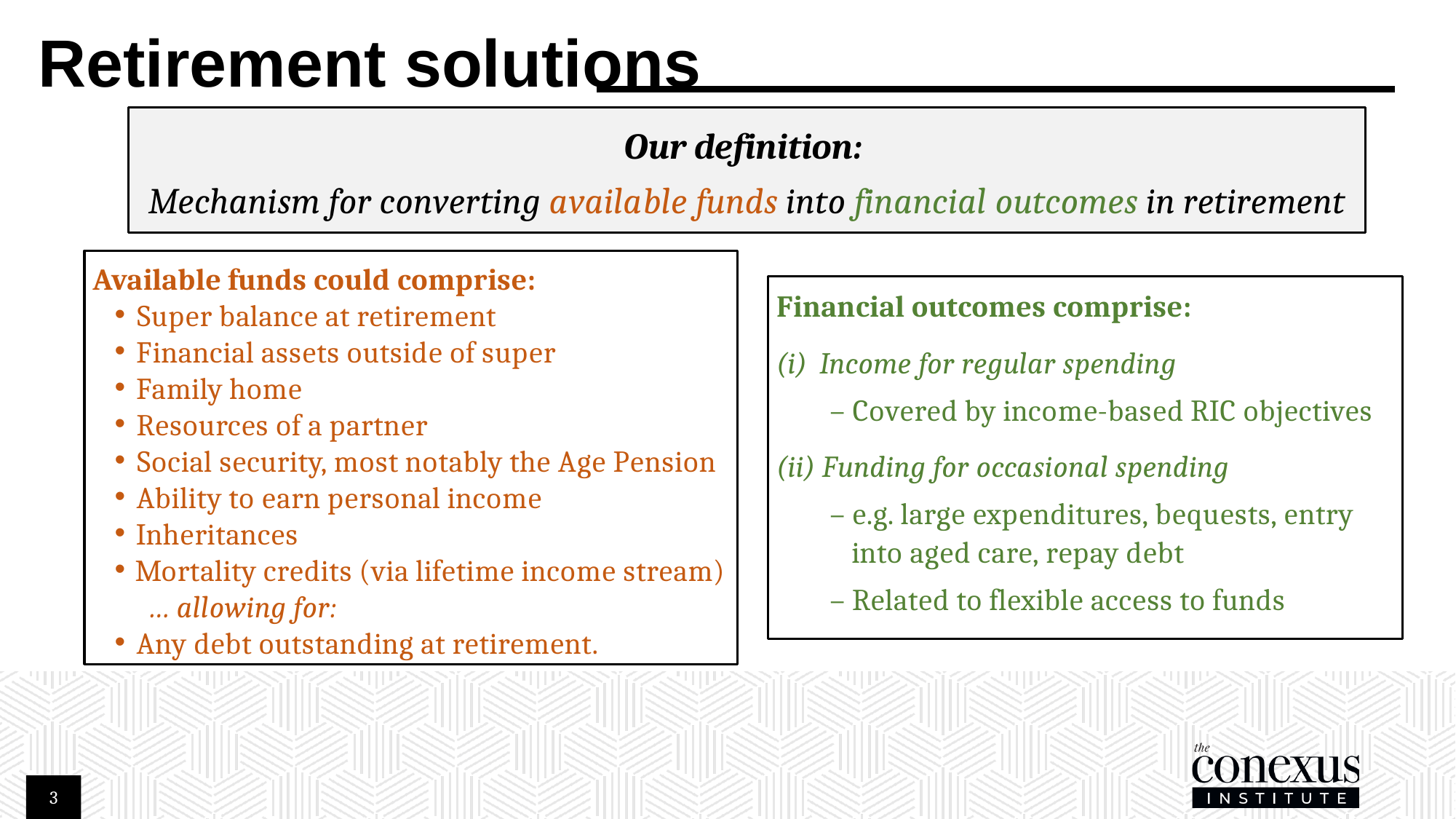

# Retirement solutions
Our definition:
Mechanism for converting available funds into financial outcomes in retirement
Available funds could comprise:
Super balance at retirement
Financial assets outside of super
Family home
Resources of a partner
Social security, most notably the Age Pension
Ability to earn personal income
Inheritances
Mortality credits (via lifetime income stream)
     … allowing for:
Any debt outstanding at retirement.
Financial outcomes comprise:
Income for regular spending
– Covered by income-based RIC objectives
(ii) Funding for occasional spending
– e.g. large expenditures, bequests, entry into aged care, repay debt
– Related to flexible access to funds
3